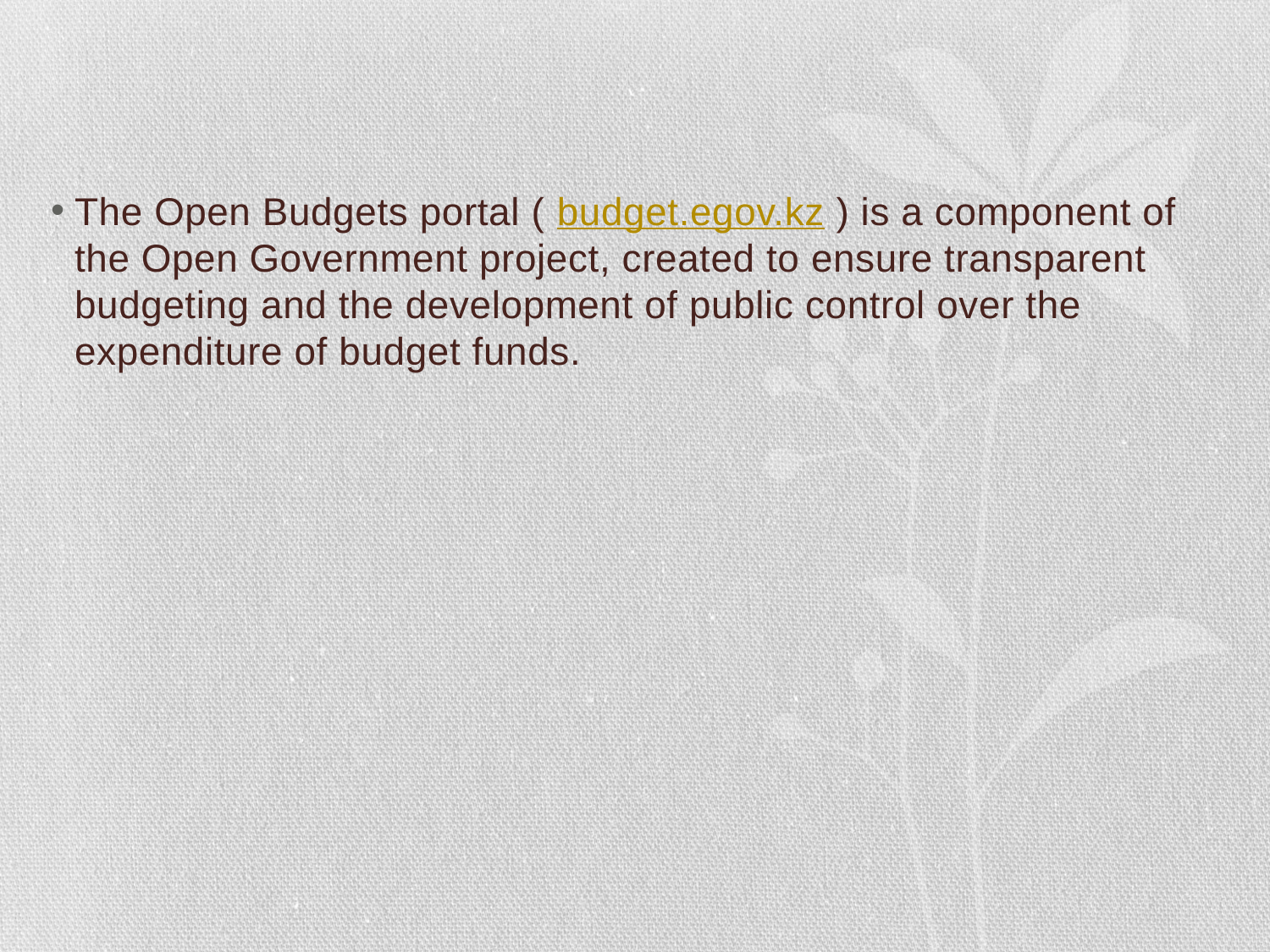

The Open Budgets portal ( budget.egov.kz ) is a component of the Open Government project, created to ensure transparent budgeting and the development of public control over the expenditure of budget funds.